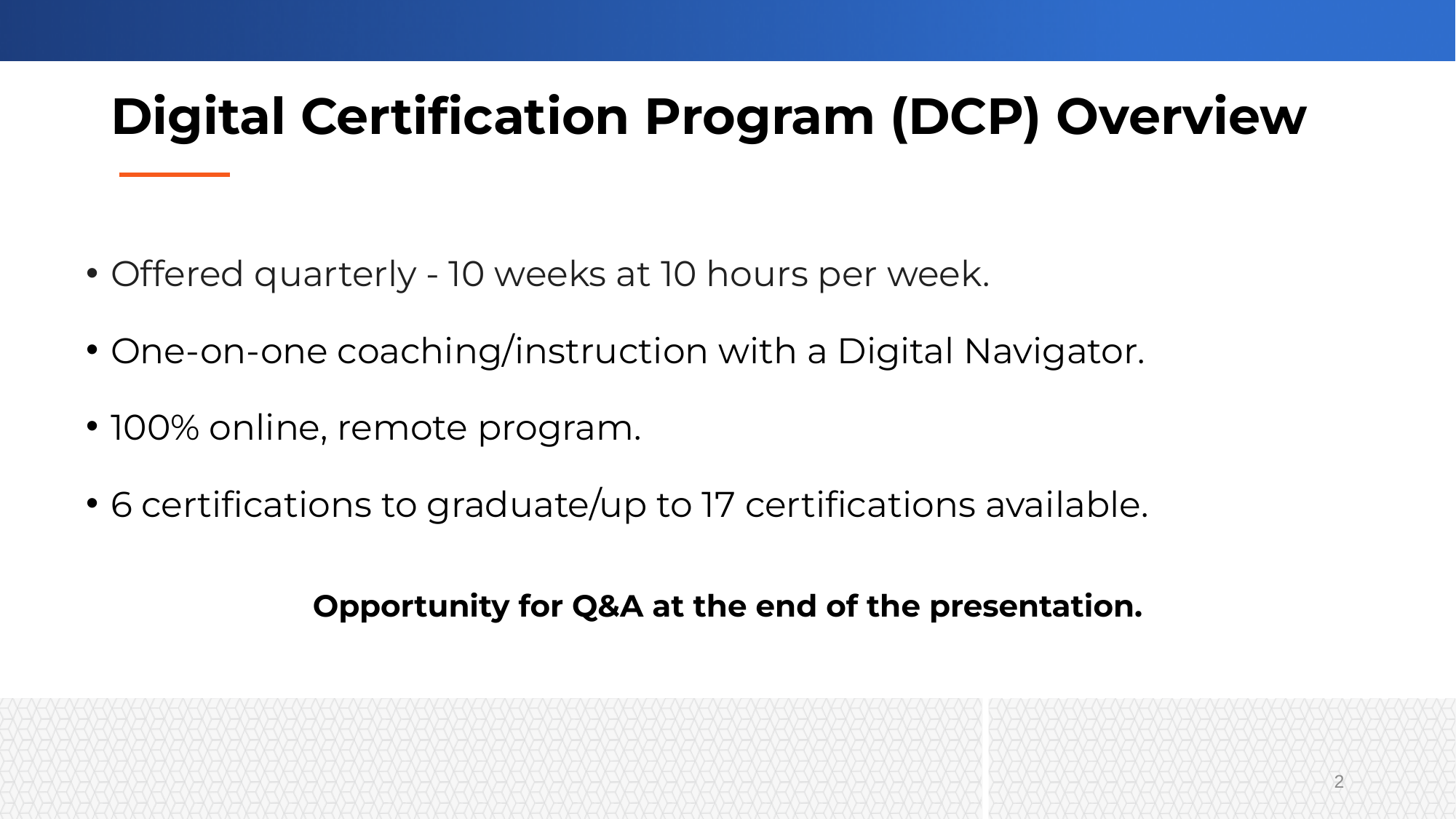

# Digital Certification Program (DCP) Overview
Offered quarterly - 10 weeks at 10 hours per week.
One-on-one coaching/instruction with a Digital Navigator.
100% online, remote program.
6 certifications to graduate/up to 17 certifications available.

Opportunity for Q&A at the end of the presentation.

2